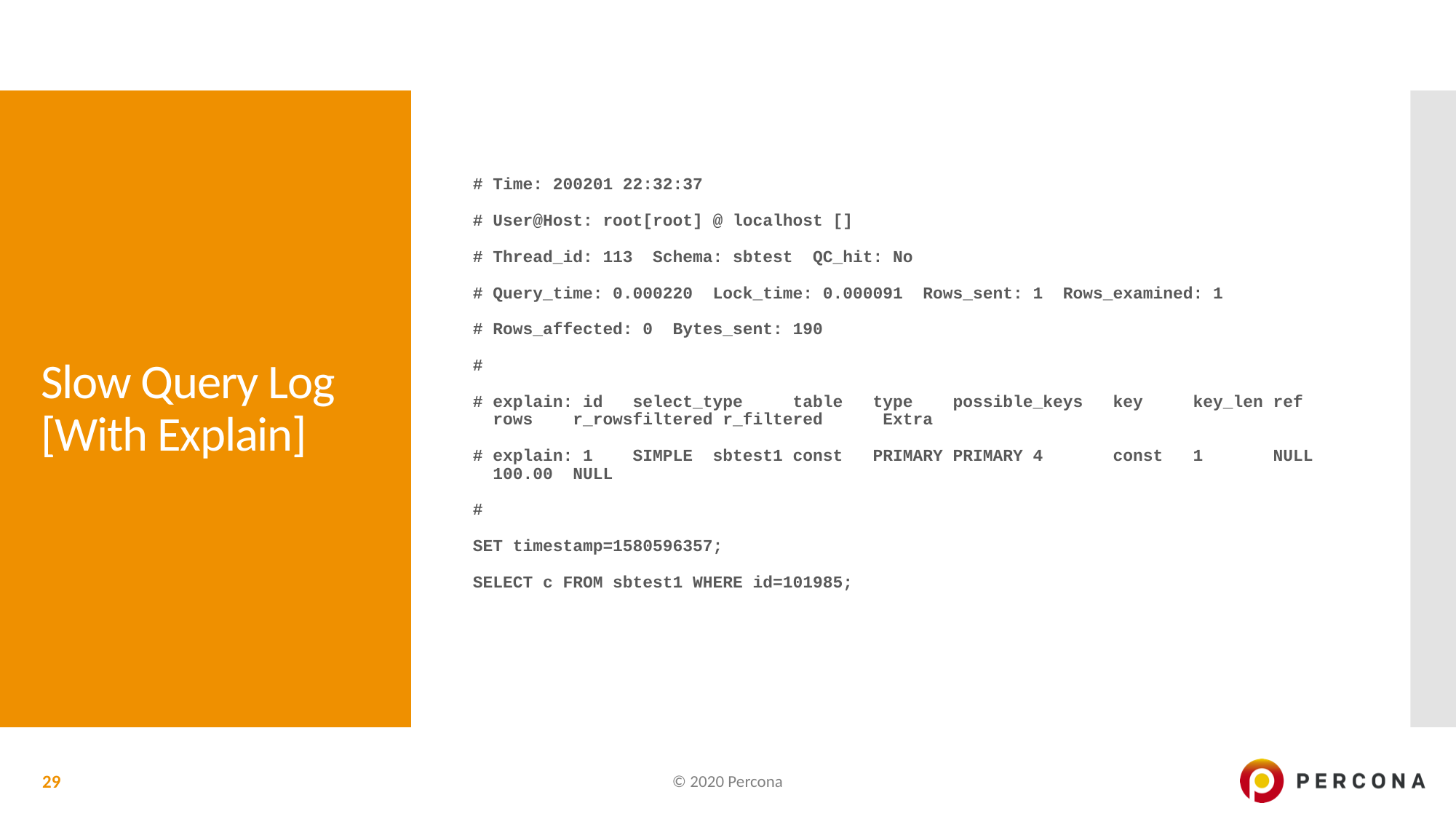

# Time: 200201 22:32:37
# User@Host: root[root] @ localhost []
# Thread_id: 113  Schema: sbtest  QC_hit: No
# Query_time: 0.000220  Lock_time: 0.000091  Rows_sent: 1  Rows_examined: 1
# Rows_affected: 0  Bytes_sent: 190
#
# explain: id   select_type     table   type    possible_keys   key     key_len ref     rows    r_rowsfiltered r_filtered      Extra
# explain: 1    SIMPLE  sbtest1 const   PRIMARY PRIMARY 4       const   1       NULL    100.00  NULL
#
SET timestamp=1580596357;
SELECT c FROM sbtest1 WHERE id=101985;

# Slow Query Log [With Explain]
29
© 2020 Percona